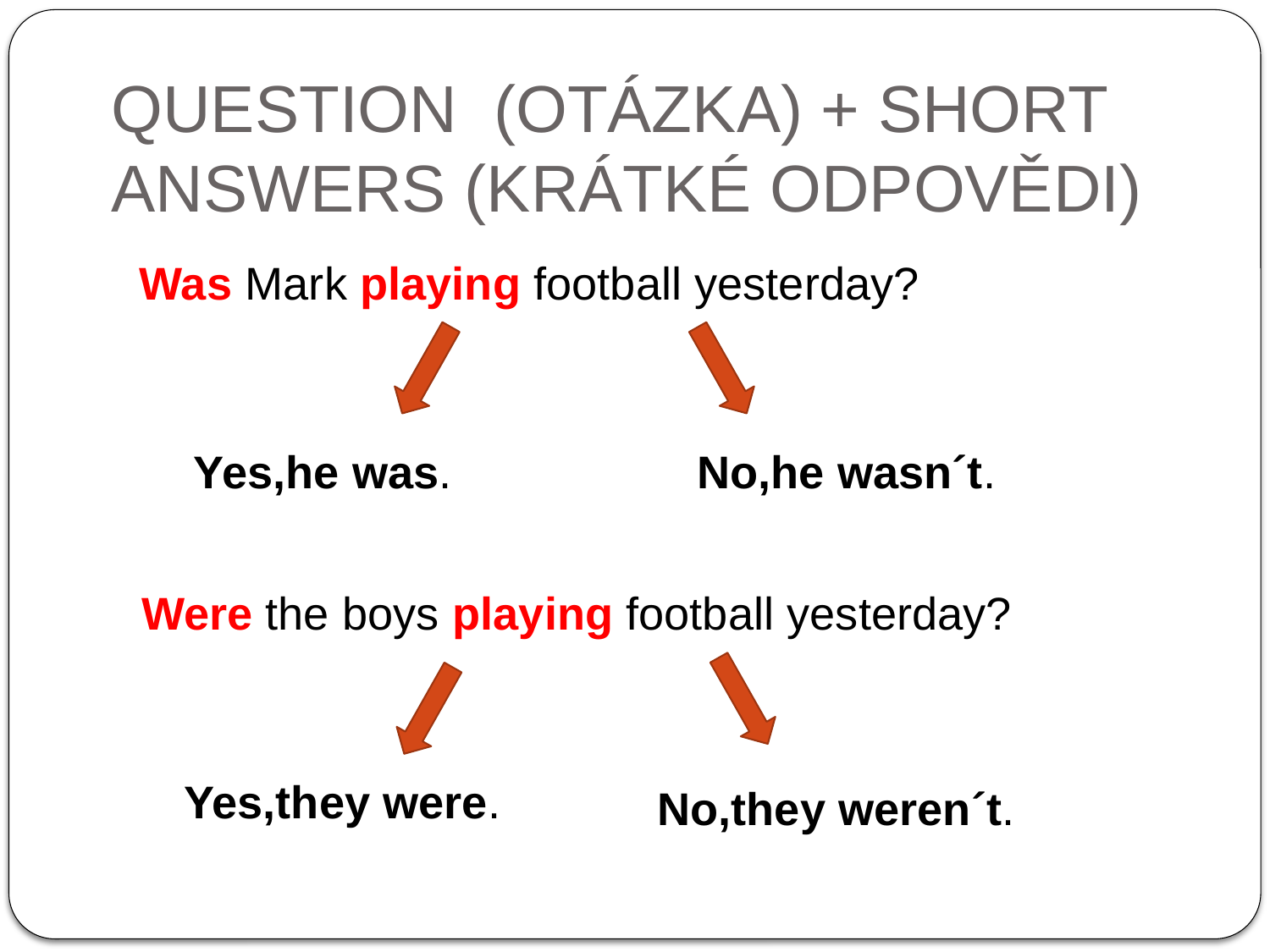

# QUESTION  (OTÁZKA) + SHORT ANSWERS (KRÁTKÉ ODPOVĚDI)
Was Mark playing football yesterday?

 Yes,he was.
No,he wasn´t.
Were the boys playing football yesterday?

 Yes,they were.
No,they weren´t.